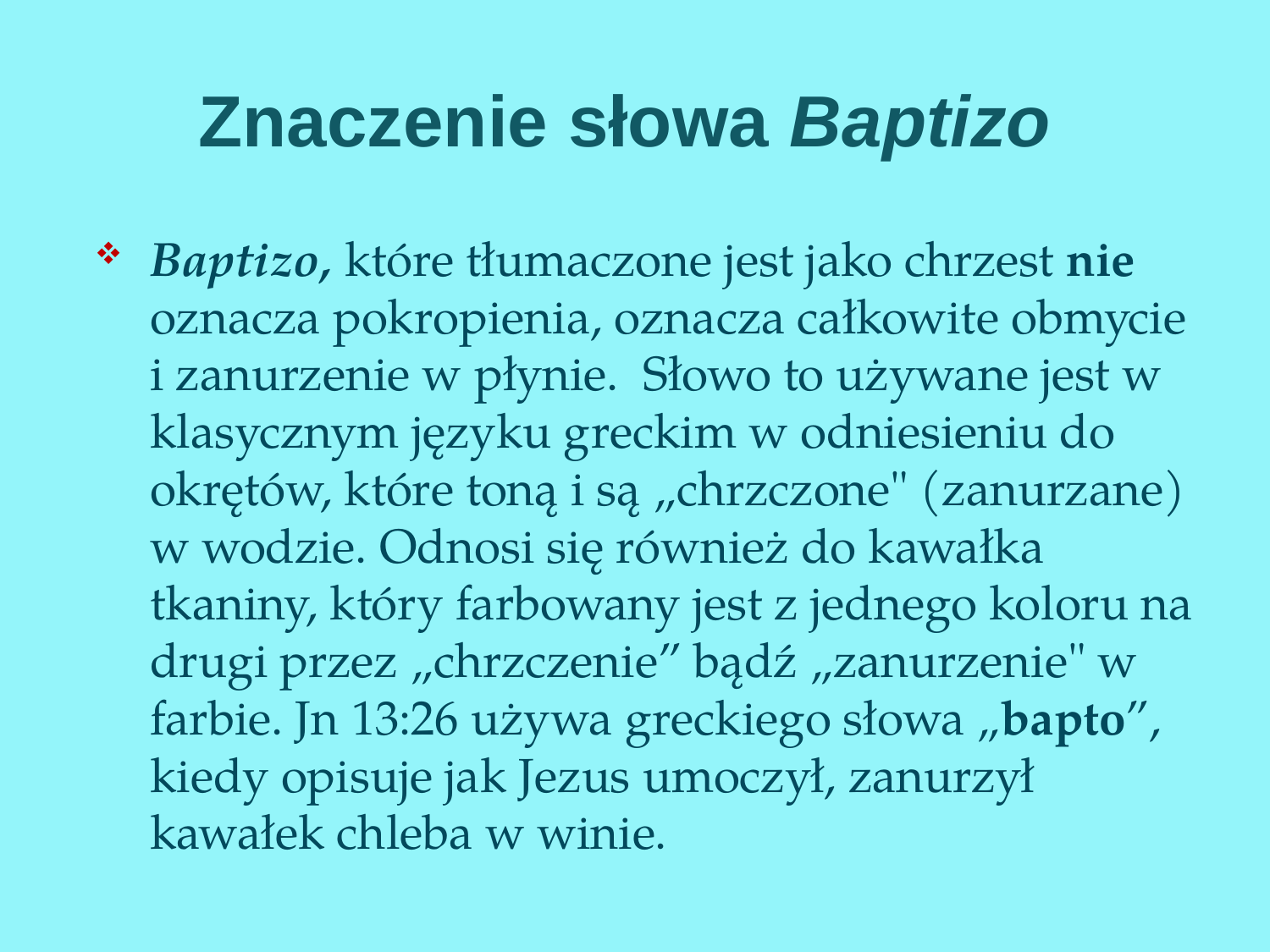

# Znaczenie słowa Baptizo
Baptizo, które tłumaczone jest jako chrzest nie oznacza pokropienia, oznacza całkowite obmycie i zanurzenie w płynie.  Słowo to używane jest w klasycznym języku greckim w odniesieniu do okrętów, które toną i są „chrzczone" (zanurzane) w wodzie. Odnosi się również do kawałka tkaniny, który farbowany jest z jednego koloru na drugi przez „chrzczenie” bądź „zanurzenie" w farbie. Jn 13:26 używa greckiego słowa „bapto”, kiedy opisuje jak Jezus umoczył, zanurzył kawałek chleba w winie.